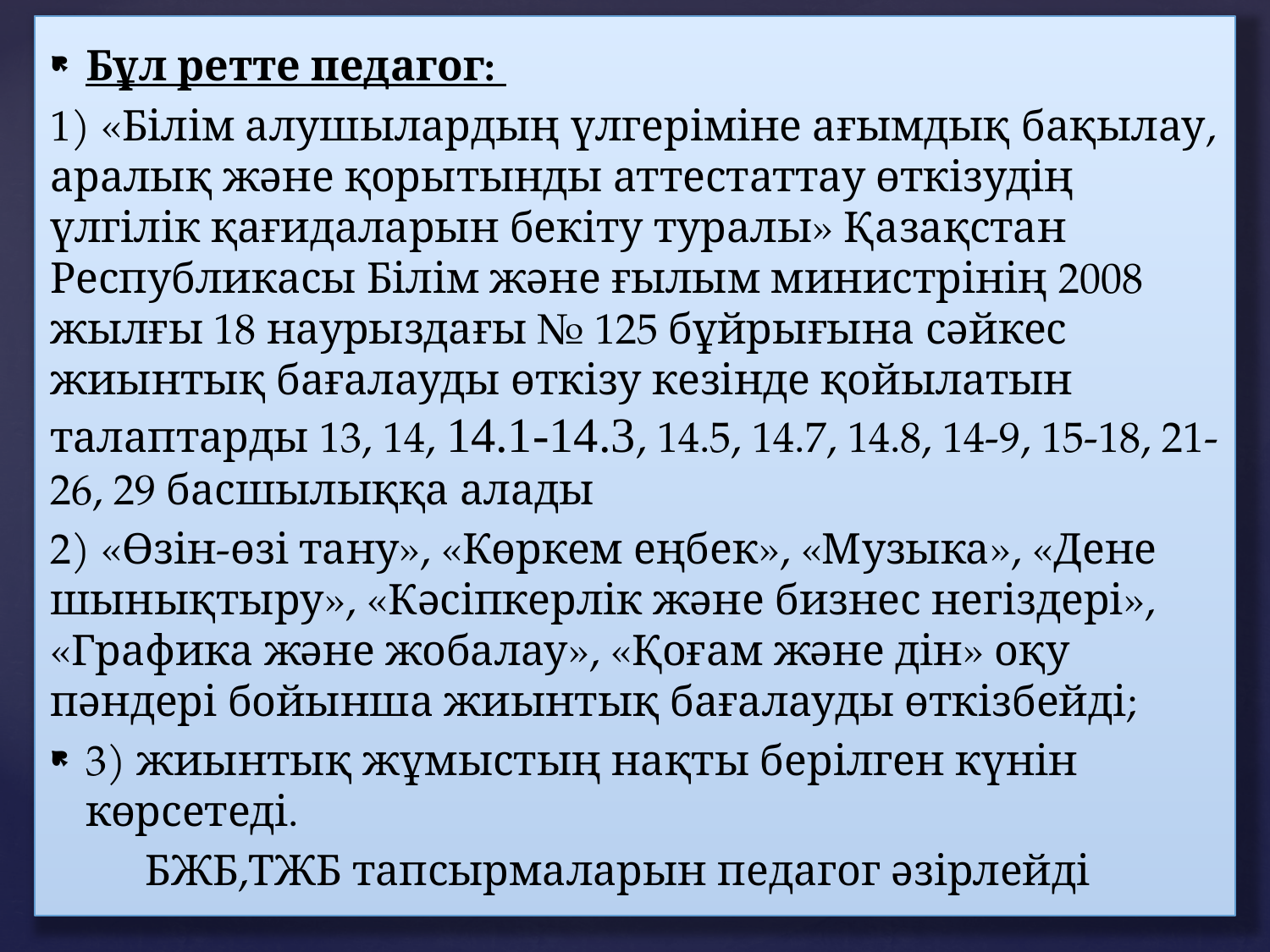

Бұл ретте педагог:
1) «Білім алушылардың үлгеріміне ағымдық бақылау, аралық және қорытынды аттестаттау өткізудің үлгілік қағидаларын бекіту туралы» Қазақстан Республикасы Білім және ғылым министрінің 2008 жылғы 18 наурыздағы № 125 бұйрығына сәйкес жиынтық бағалауды өткізу кезінде қойылатын талаптарды 13, 14, 14.1-14.3, 14.5, 14.7, 14.8, 14-9, 15-18, 21-26, 29 басшылыққа алады
2) «Өзін-өзі тану», «Көркем еңбек», «Музыка», «Дене шынықтыру», «Кәсіпкерлік және бизнес негіздері», «Графика және жобалау», «Қоғам және дін» оқу пәндері бойынша жиынтық бағалауды өткізбейді;
3) жиынтық жұмыстың нақты берілген күнін көрсетеді.
         БЖБ,ТЖБ тапсырмаларын педагог әзірлейді